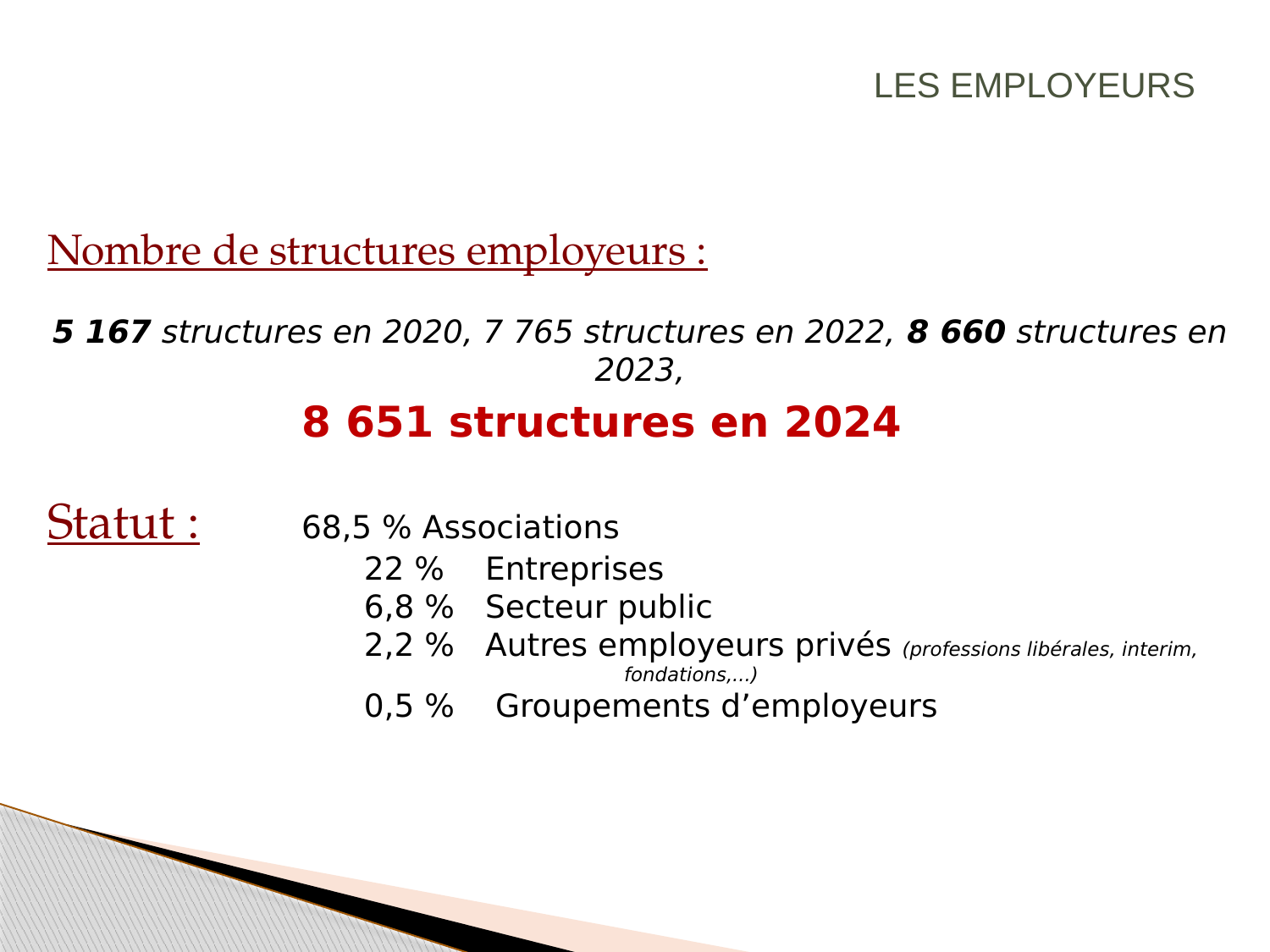

LES EMPLOYEURS
Nombre de structures employeurs :

5 167 structures en 2020, 7 765 structures en 2022, 8 660 structures en 2023,
		8 651 structures en 2024

Statut :     	68,5 % Associations
		22 %    Entreprises
		6,8 %   Secteur public
		2,2 %   Autres employeurs privés (professions libérales, interim, 				 fondations,...)
		0,5 %    Groupements d’employeurs